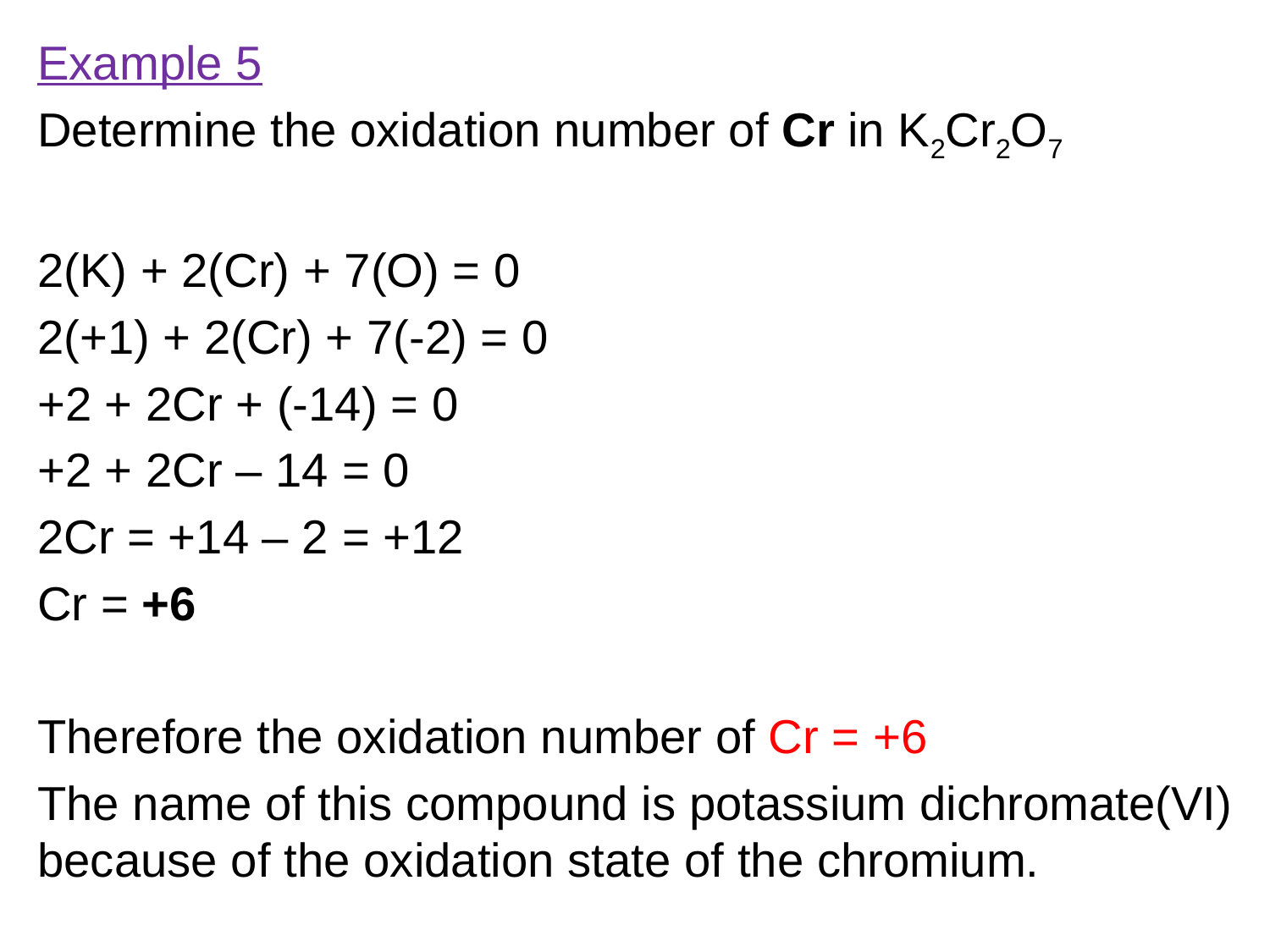

Example 5
Determine the oxidation number of Cr in K2Cr2O7

2(K) + 2(Cr) + 7(O) = 0
2(+1) + 2(Cr) + 7(-2) = 0
+2 + 2Cr + (-14) = 0
+2 + 2Cr – 14 = 0
2Cr = +14 – 2 = +12
Cr = +6

Therefore the oxidation number of Cr = +6
The name of this compound is potassium dichromate(VI) because of the oxidation state of the chromium.